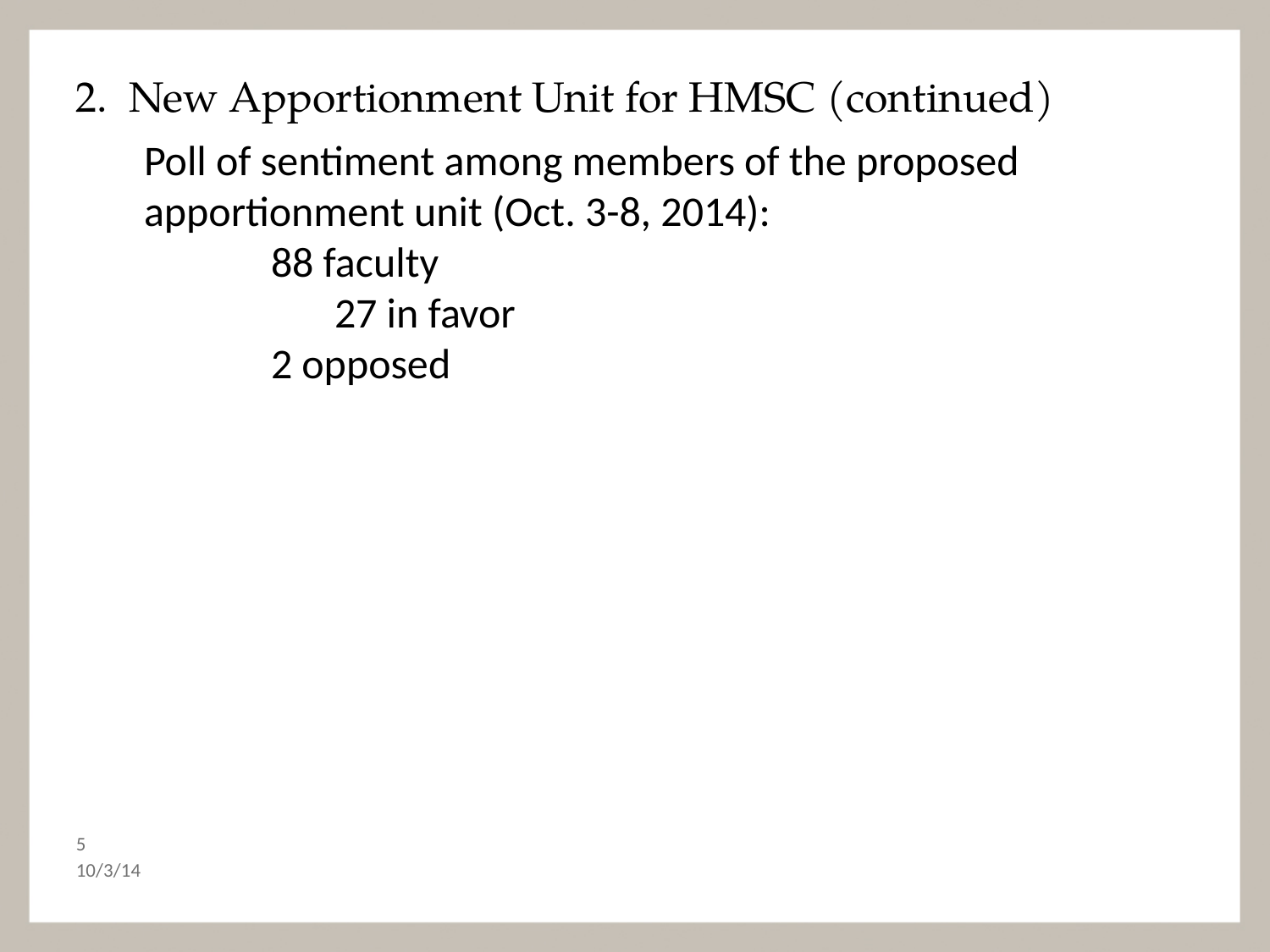

2.  New Apportionment Unit for HMSC (continued)
Poll of sentiment among members of the proposed apportionment unit (Oct. 3-8, 2014):
	88 faculty
	27 in favor
	2 opposed
5
10/3/14